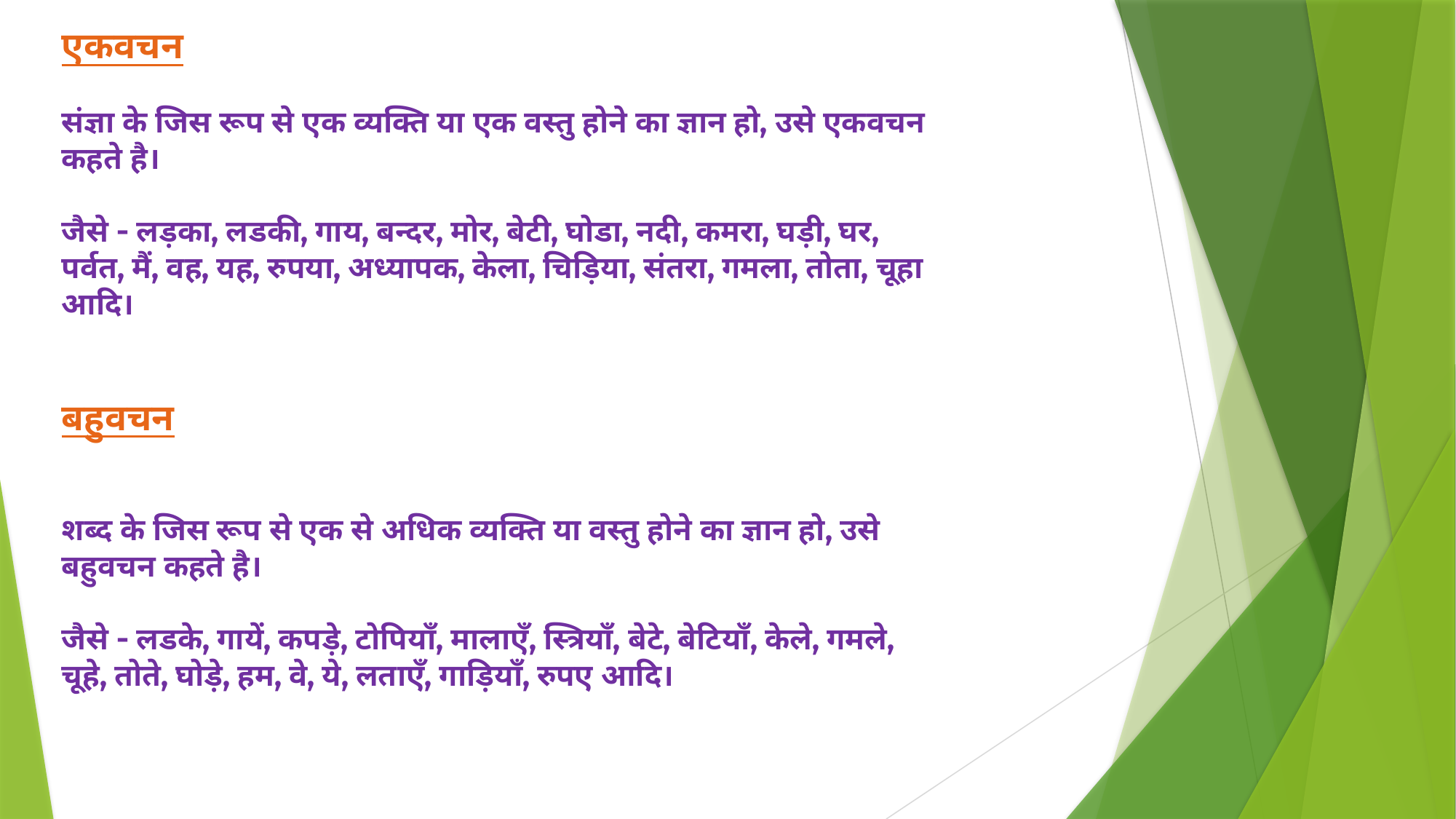

# एकवचन संज्ञा के जिस रूप से एक व्यक्ति या एक वस्तु होने का ज्ञान हो, उसे एकवचन कहते है। जैसे - लड़का, लडकी, गाय, बन्दर, मोर, बेटी, घोडा, नदी, कमरा, घड़ी, घर, पर्वत, मैं, वह, यह, रुपया, अध्यापक, केला, चिड़िया, संतरा, गमला, तोता, चूहा आदि। बहुवचन शब्द के जिस रूप से एक से अधिक व्यक्ति या वस्तु होने का ज्ञान हो, उसे बहुवचन कहते है। जैसे - लडके, गायें, कपड़े, टोपियाँ, मालाएँ, स्त्रियाँ, बेटे, बेटियाँ, केले, गमले, चूहे, तोते, घोड़े, हम, वे, ये, लताएँ, गाड़ियाँ, रुपए आदि।